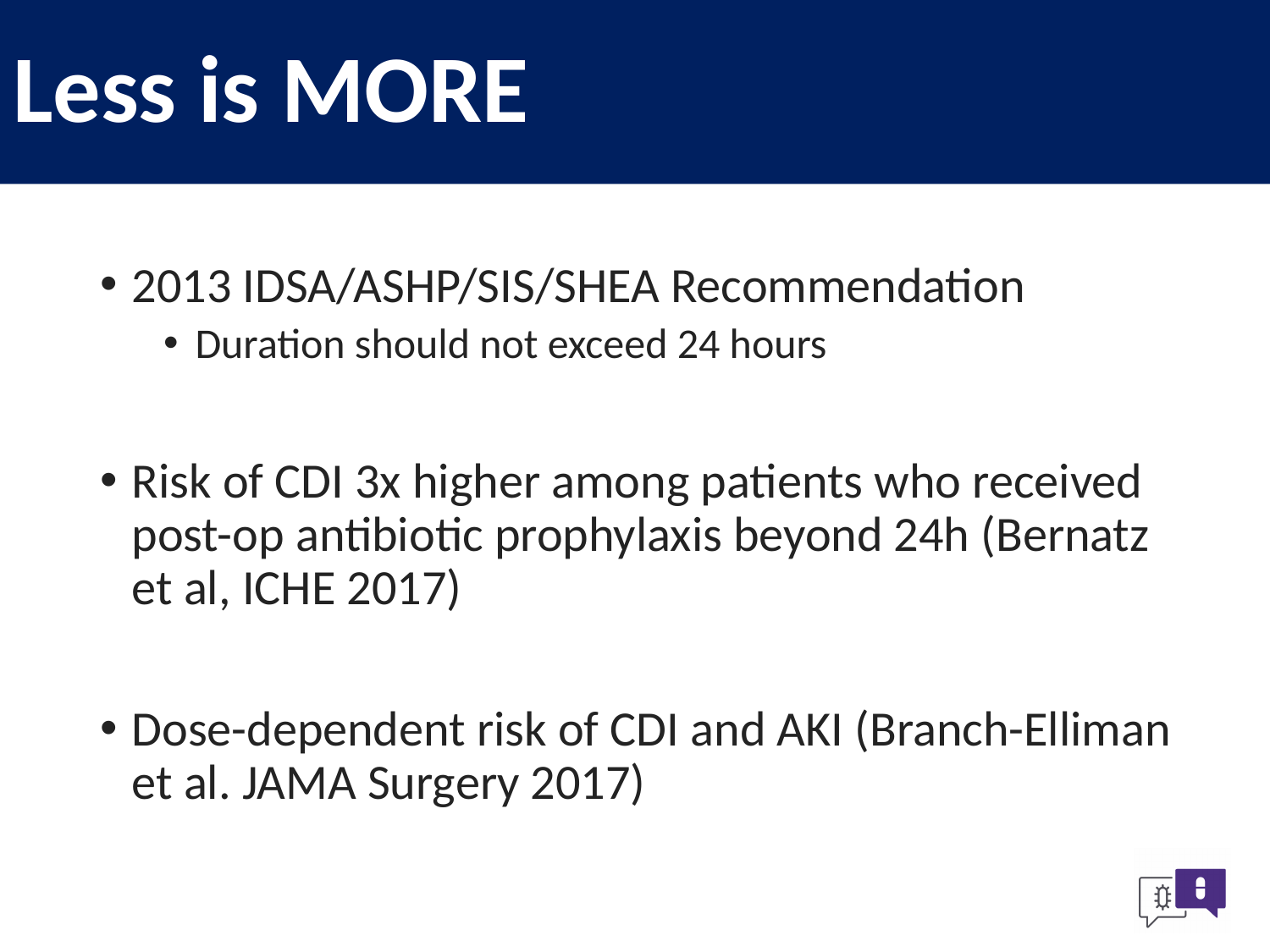

# Less is MORE
2013 IDSA/ASHP/SIS/SHEA Recommendation
Duration should not exceed 24 hours

Risk of CDI 3x higher among patients who received post-op antibiotic prophylaxis beyond 24h (Bernatz et al, ICHE 2017)

Dose-dependent risk of CDI and AKI (Branch-Elliman et al. JAMA Surgery 2017)